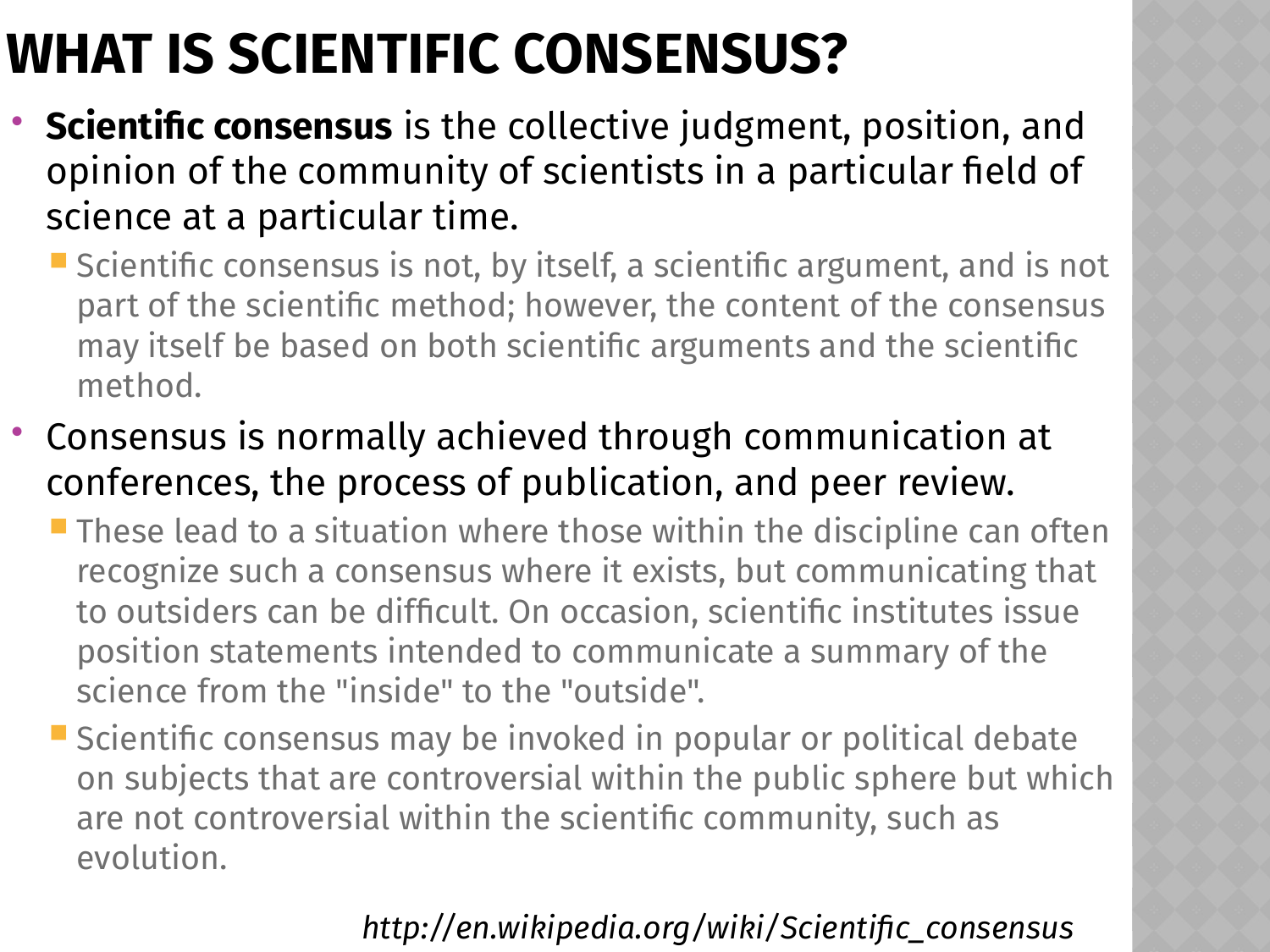

# What is scientific consensus?
Scientific consensus is the collective judgment, position, and opinion of the community of scientists in a particular field of science at a particular time.
Scientific consensus is not, by itself, a scientific argument, and is not part of the scientific method; however, the content of the consensus may itself be based on both scientific arguments and the scientific method.
Consensus is normally achieved through communication at conferences, the process of publication, and peer review.
These lead to a situation where those within the discipline can often recognize such a consensus where it exists, but communicating that to outsiders can be difficult. On occasion, scientific institutes issue position statements intended to communicate a summary of the science from the "inside" to the "outside".
Scientific consensus may be invoked in popular or political debate on subjects that are controversial within the public sphere but which are not controversial within the scientific community, such as evolution.
http://en.wikipedia.org/wiki/Scientific_consensus